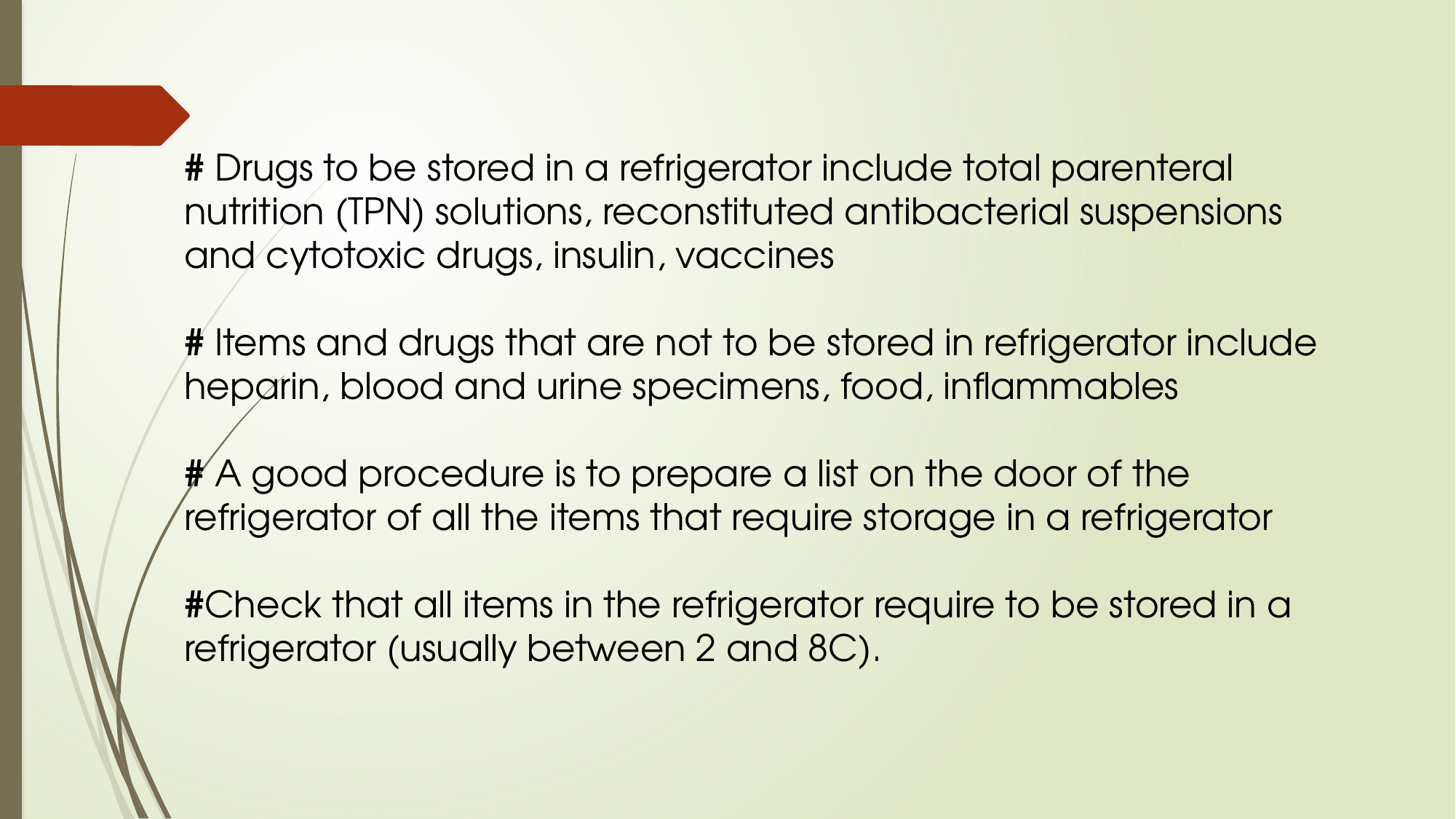

# Drugs to be stored in a refrigerator include total parenteral nutrition (TPN) solutions, reconstituted antibacterial suspensions and cytotoxic drugs, insulin, vaccines

# Items and drugs that are not to be stored in refrigerator include heparin, blood and urine specimens, food, inflammables

# A good procedure is to prepare a list on the door of the refrigerator of all the items that require storage in a refrigerator

#Check that all items in the refrigerator require to be stored in a refrigerator (usually between 2 and 8C).